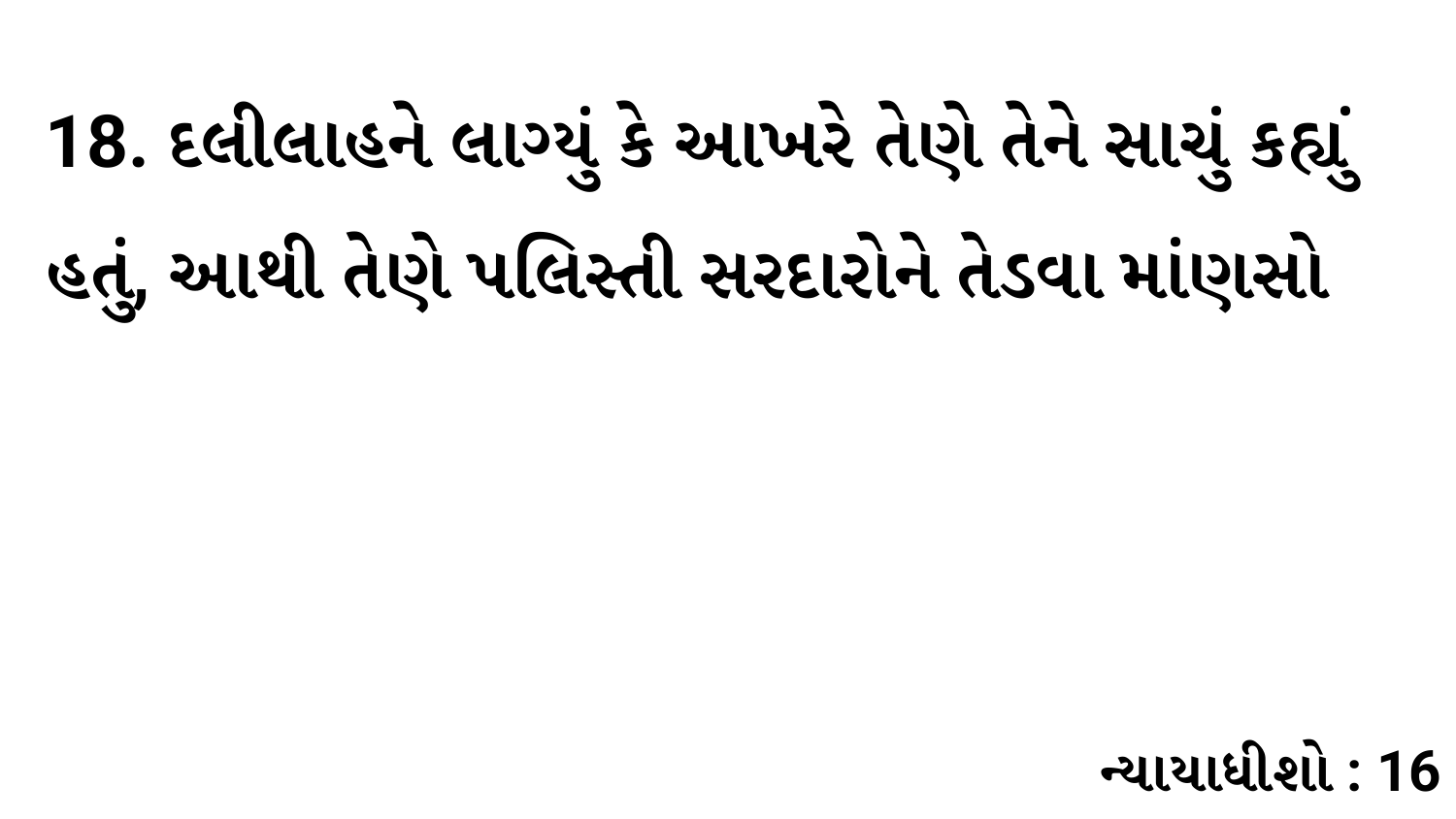

18. દલીલાહને લાગ્યું કે આખરે તેણે તેને સાચું કહ્યું હતું, આથી તેણે પલિસ્તી સરદારોને તેડવા માંણસો
ન્યાયાધીશો : 16